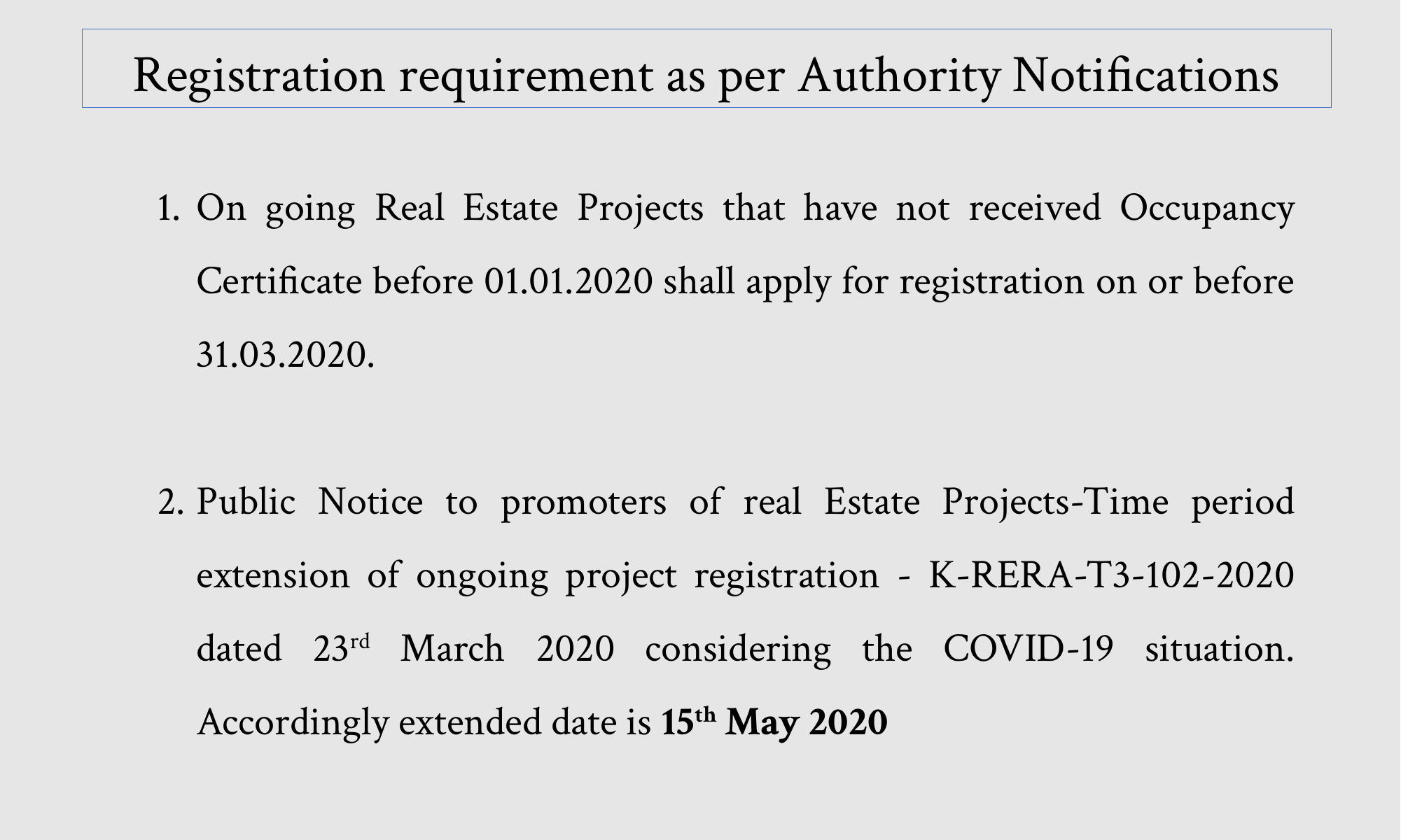

# Registration requirement as per Authority Notifications
On going Real Estate Projects that have not received Occupancy Certificate before 01.01.2020 shall apply for registration on or before 31.03.2020.

Public Notice to promoters of real Estate Projects-Time period extension of ongoing project registration - K-RERA-T3-102-2020 dated 23rd March 2020 considering the COVID-19 situation. Accordingly extended date is 15th May 2020